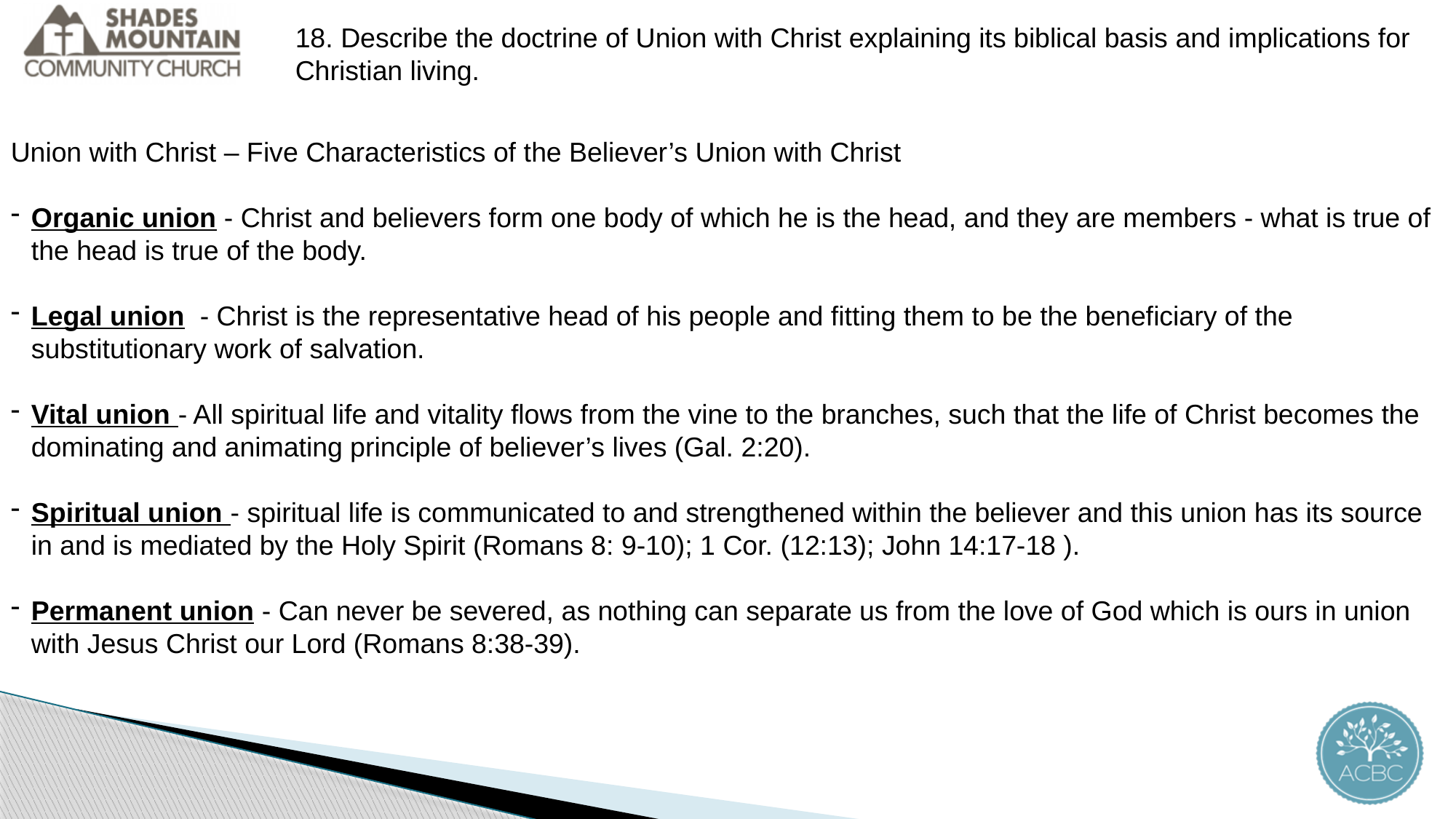

18. Describe the doctrine of Union with Christ explaining its biblical basis and implications for Christian living.

Union with Christ – Five Characteristics of the Believer’s Union with Christ

Organic union - Christ and believers form one body of which he is the head, and they are members - what is true of the head is true of the body.

Legal union  - Christ is the representative head of his people and fitting them to be the beneficiary of the substitutionary work of salvation.

Vital union - All spiritual life and vitality flows from the vine to the branches, such that the life of Christ becomes the dominating and animating principle of believer’s lives (Gal. 2:20).

Spiritual union - spiritual life is communicated to and strengthened within the believer and this union has its source in and is mediated by the Holy Spirit (Romans 8: 9-10); 1 Cor. (12:13); John 14:17-18 ).

Permanent union - Can never be severed, as nothing can separate us from the love of God which is ours in union with Jesus Christ our Lord (Romans 8:38-39).